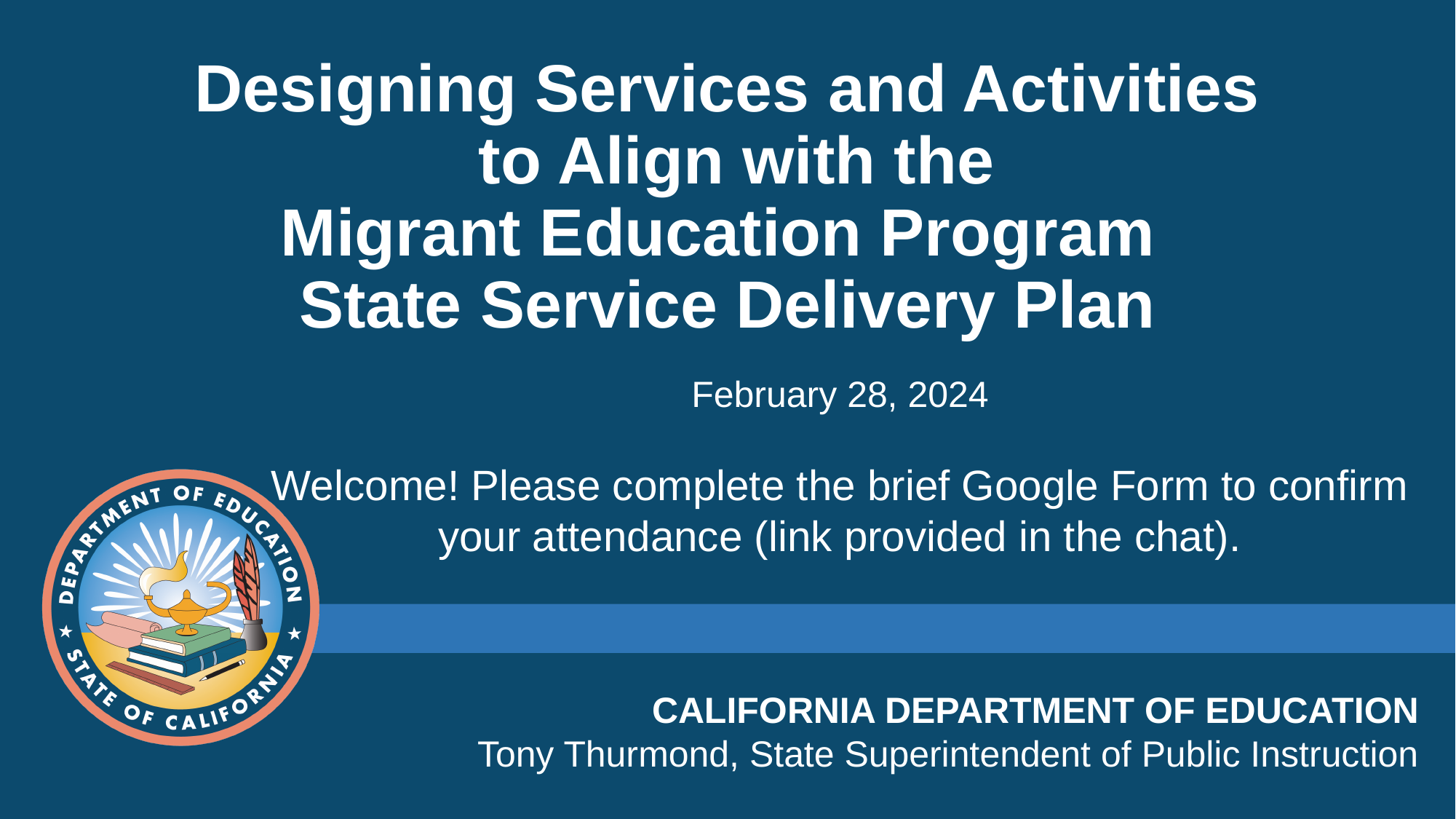

# Designing Services and Activities to Align with the Migrant Education Program State Service Delivery Plan
February 28, 2024

Welcome! Please complete the brief Google Form to confirm your attendance (link provided in the chat).